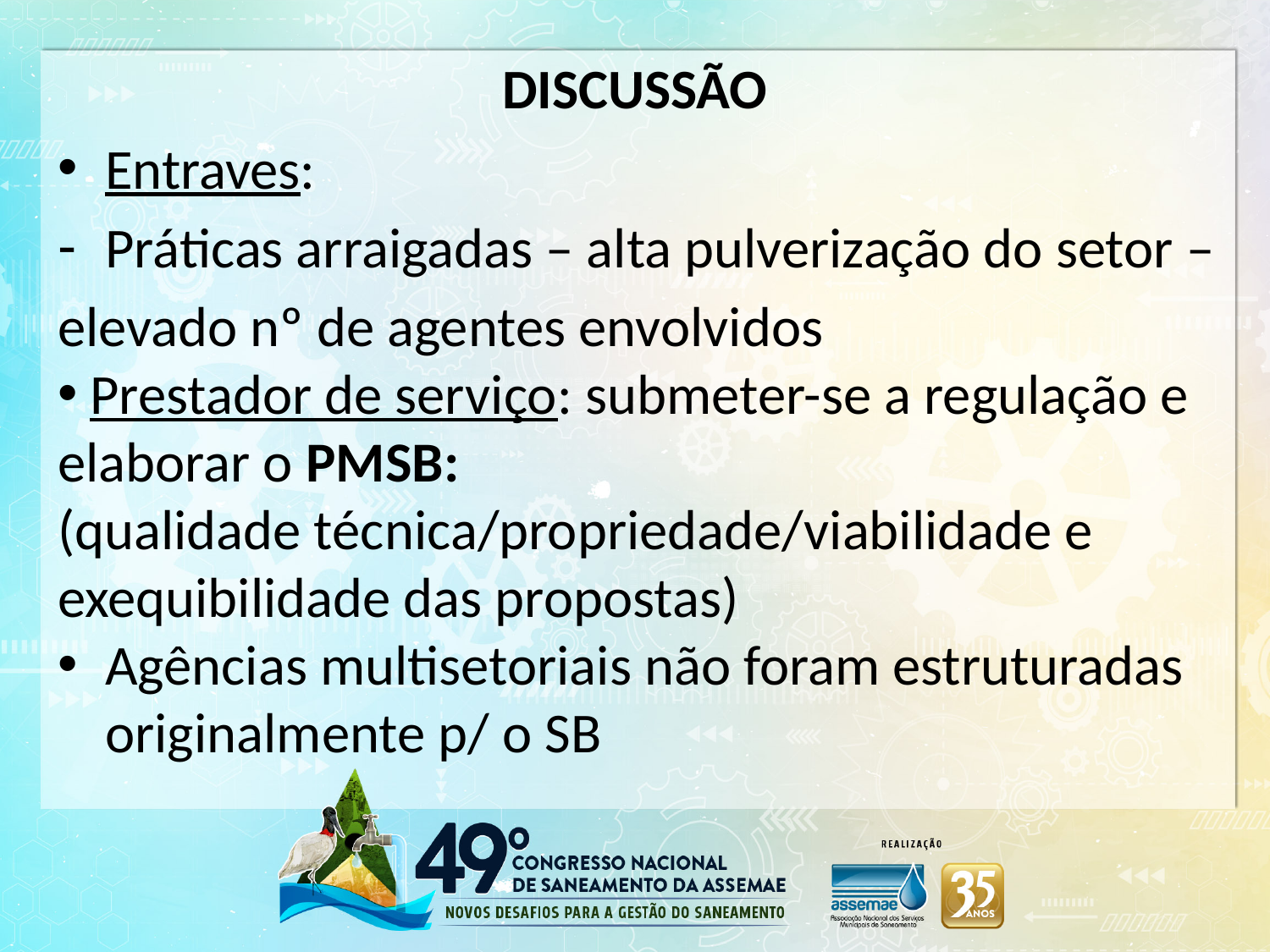

# DISCUSSÃO
Entraves:
Práticas arraigadas – alta pulverização do setor –
elevado nº de agentes envolvidos
 Prestador de serviço: submeter-se a regulação e elaborar o PMSB:
(qualidade técnica/propriedade/viabilidade e exequibilidade das propostas)
Agências multisetoriais não foram estruturadas originalmente p/ o SB